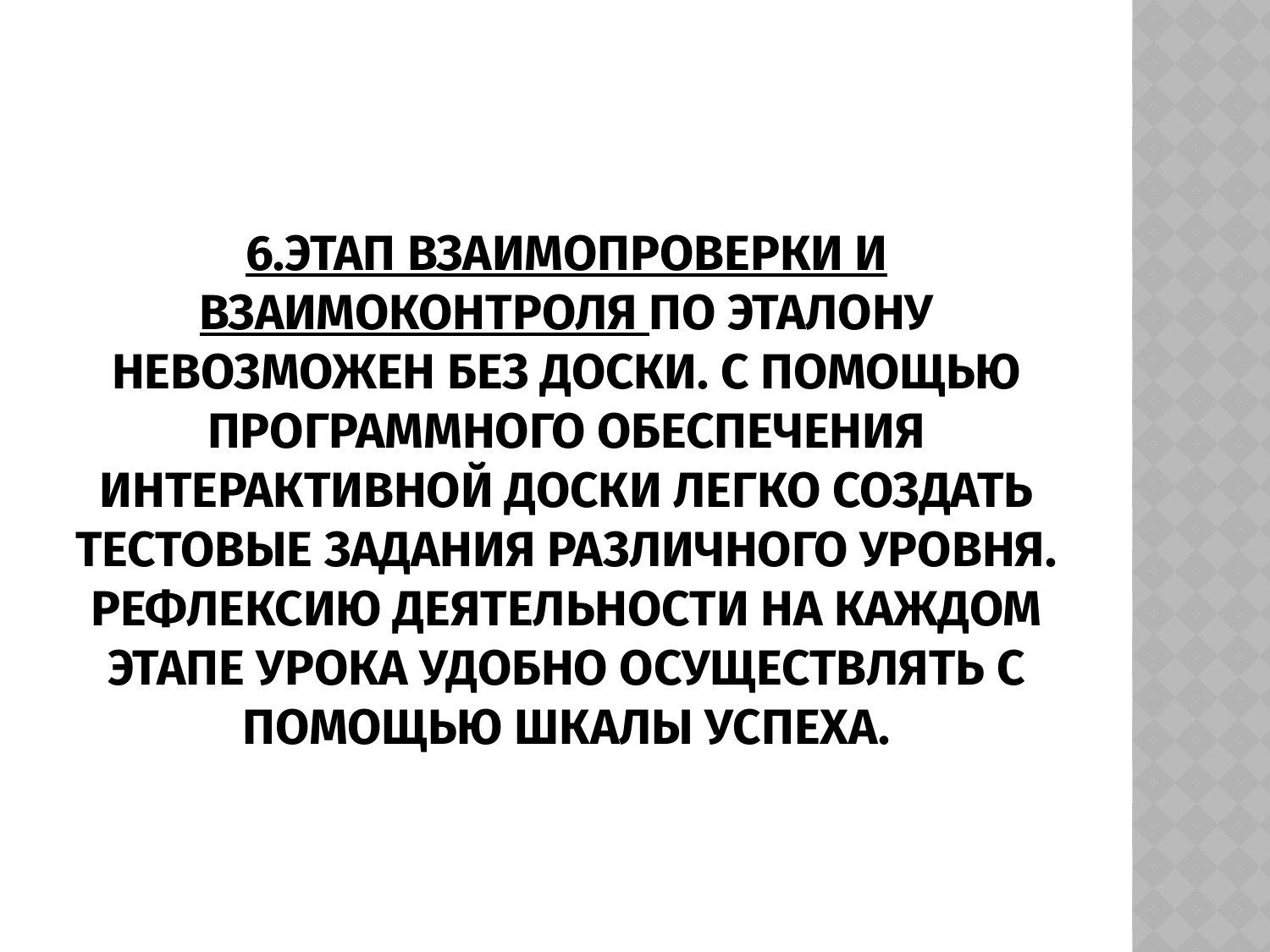

# 6.Этап взаимопроверки и взаимоконтроля по эталону невозможен без доски. С помощью программного обеспечения интерактивной доски легко создать тестовые задания различного уровня. Рефлексию деятельности на каждом этапе урока удобно осуществлять с помощью шкалы успеха.